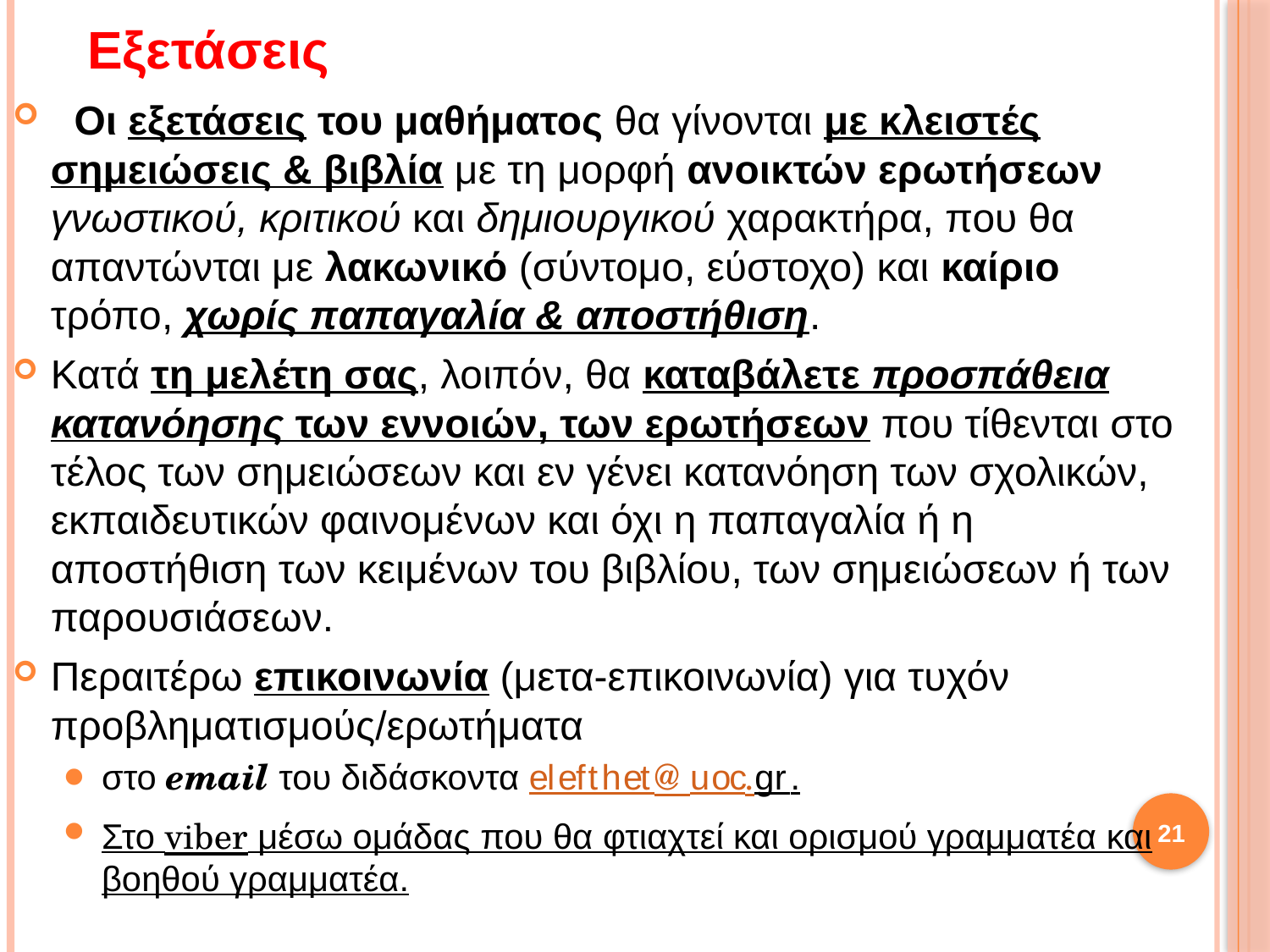

# Εξετάσεις
  Οι εξετάσεις του μαθήματος θα γίνονται με κλειστές σημειώσεις & βιβλία με τη μορφή ανοικτών ερωτήσεων γνωστικού, κριτικού και δημιουργικού χαρακτήρα, που θα απαντώνται με λακωνικό (σύντομο, εύστοχο) και καίριο τρόπο, χωρίς παπαγαλία & αποστήθιση.
Κατά τη μελέτη σας, λοιπόν, θα καταβάλετε προσπάθεια κατανόησης των εννοιών, των ερωτήσεων που τίθενται στο τέλος των σημειώσεων και εν γένει κατανόηση των σχολικών, εκπαιδευτικών φαινομένων και όχι η παπαγαλία ή η αποστήθιση των κειμένων του βιβλίου, των σημειώσεων ή των παρουσιάσεων.
Περαιτέρω επικοινωνία (μετα-επικοινωνία) για τυχόν προβληματισμούς/ερωτήματα
στο email του διδάσκοντα elefthet@uoc.gr.
Στο viber μέσω ομάδας που θα φτιαχτεί και ορισμού γραμματέα και βοηθού γραμματέα.

21